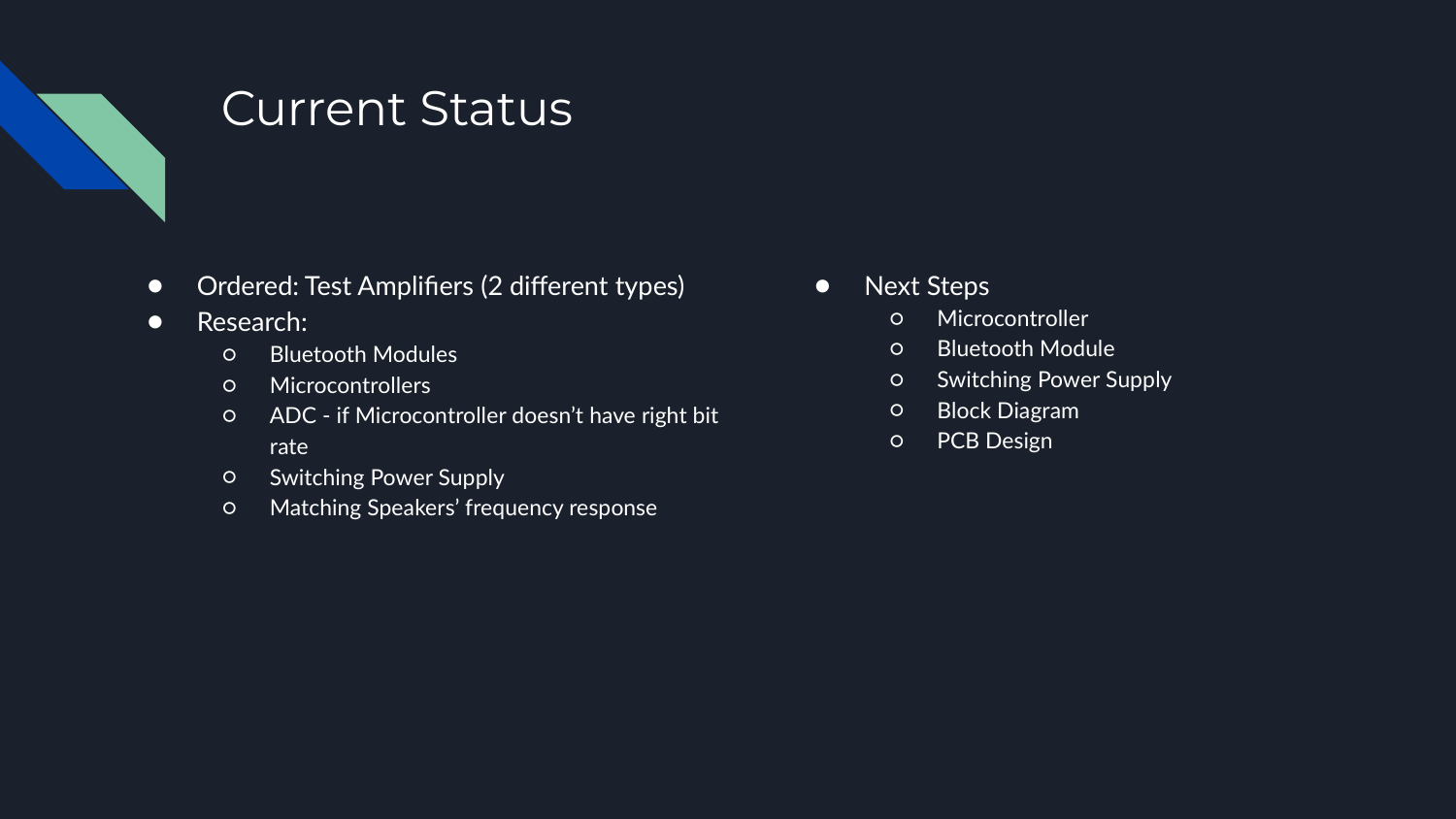

# Current Status
Ordered: Test Amplifiers (2 different types)
Research:
Bluetooth Modules
Microcontrollers
ADC - if Microcontroller doesn’t have right bit rate
Switching Power Supply
Matching Speakers’ frequency response

Next Steps
Microcontroller
Bluetooth Module
Switching Power Supply
Block Diagram
PCB Design